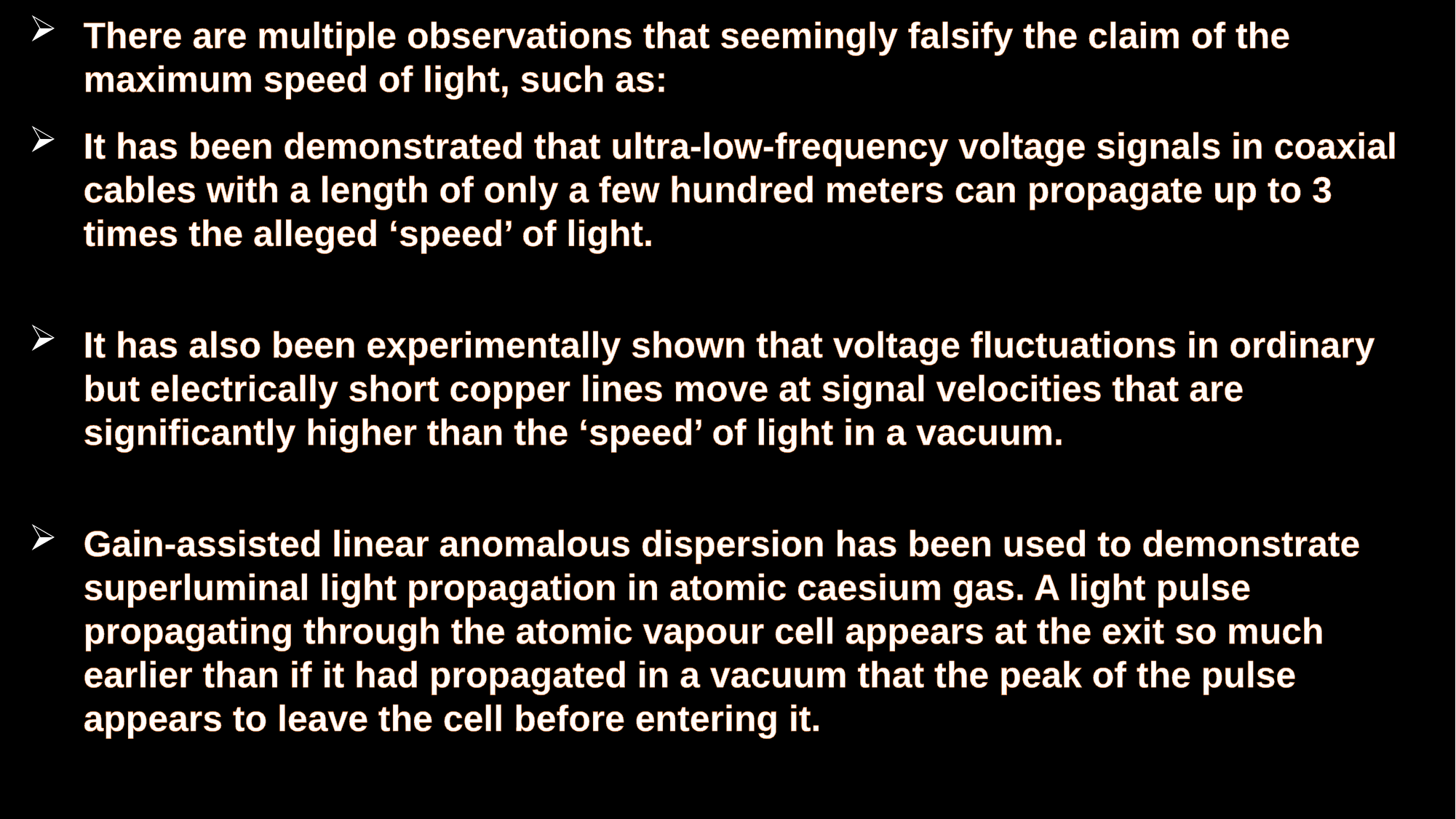

There are multiple observations that seemingly falsify the claim of the maximum speed of light, such as:
It has been demonstrated that ultra-low-frequency voltage signals in coaxial cables with a length of only a few hundred meters can propagate up to 3 times the alleged ‘speed’ of light.
It has also been experimentally shown that voltage fluctuations in ordinary but electrically short copper lines move at signal velocities that are significantly higher than the ‘speed’ of light in a vacuum.
Gain-assisted linear anomalous dispersion has been used to demonstrate superluminal light propagation in atomic caesium gas. A light pulse propagating through the atomic vapour cell appears at the exit so much earlier than if it had propagated in a vacuum that the peak of the pulse appears to leave the cell before entering it.